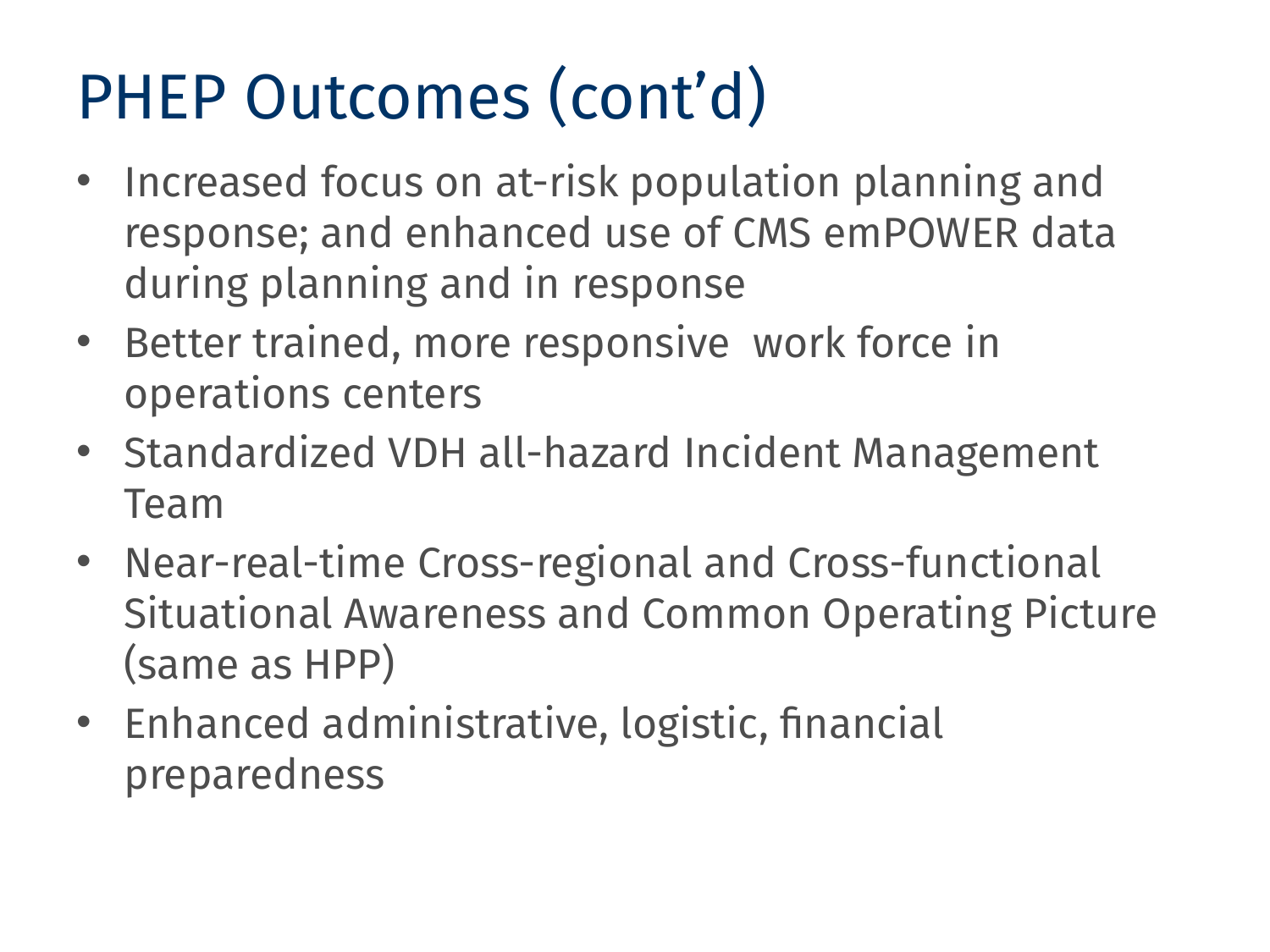

# PHEP Outcomes (cont’d)
Increased focus on at-risk population planning and response; and enhanced use of CMS emPOWER data during planning and in response
Better trained, more responsive  work force in operations centers
Standardized VDH all-hazard Incident Management Team
Near-real-time Cross-regional and Cross-functional Situational Awareness and Common Operating Picture (same as HPP)
Enhanced administrative, logistic, financial preparedness